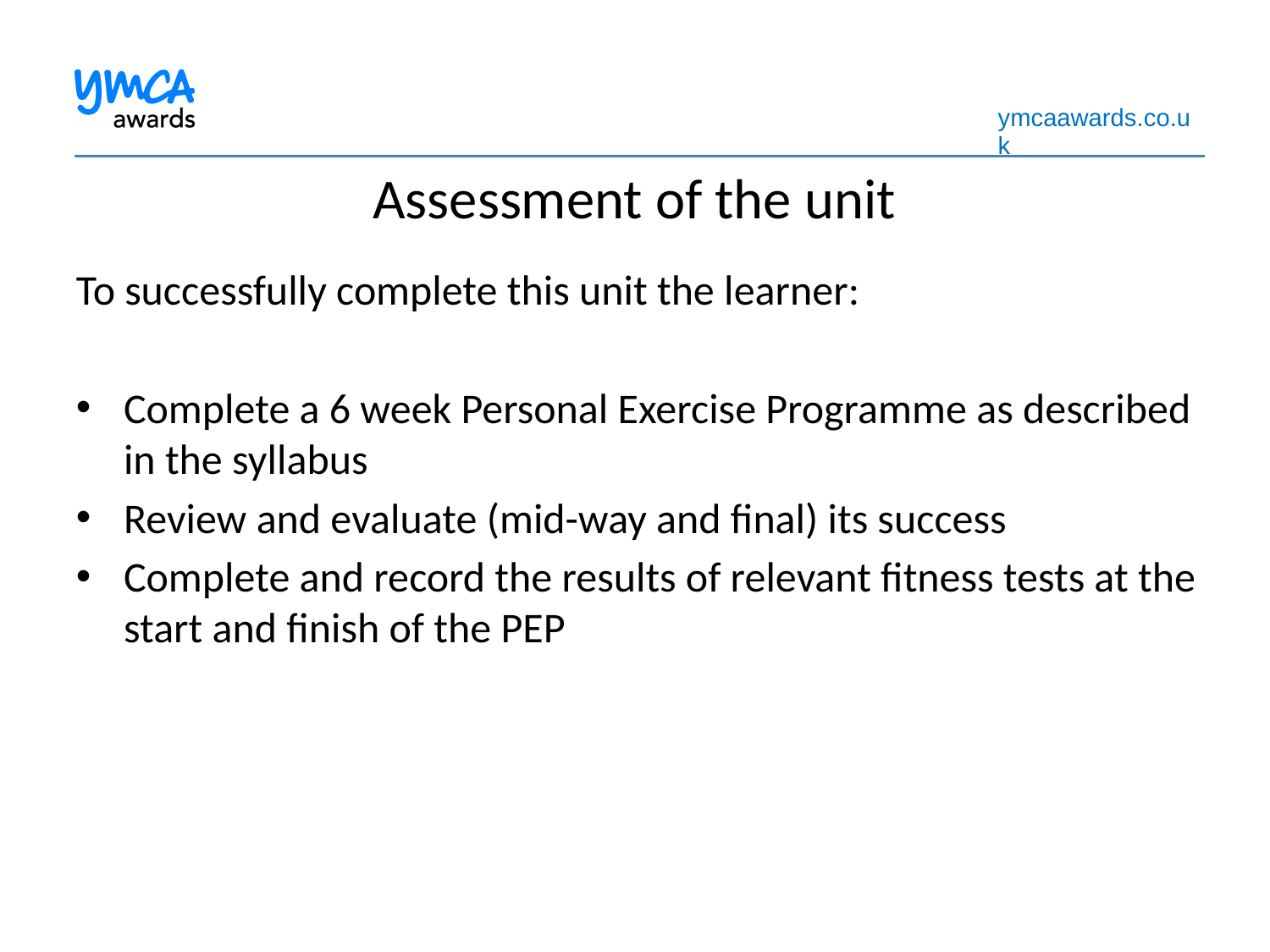

Assessment of the unit
To successfully complete this unit the learner:

Complete a 6 week Personal Exercise Programme as described in the syllabus
Review and evaluate (mid-way and final) its success
Complete and record the results of relevant fitness tests at the start and finish of the PEP